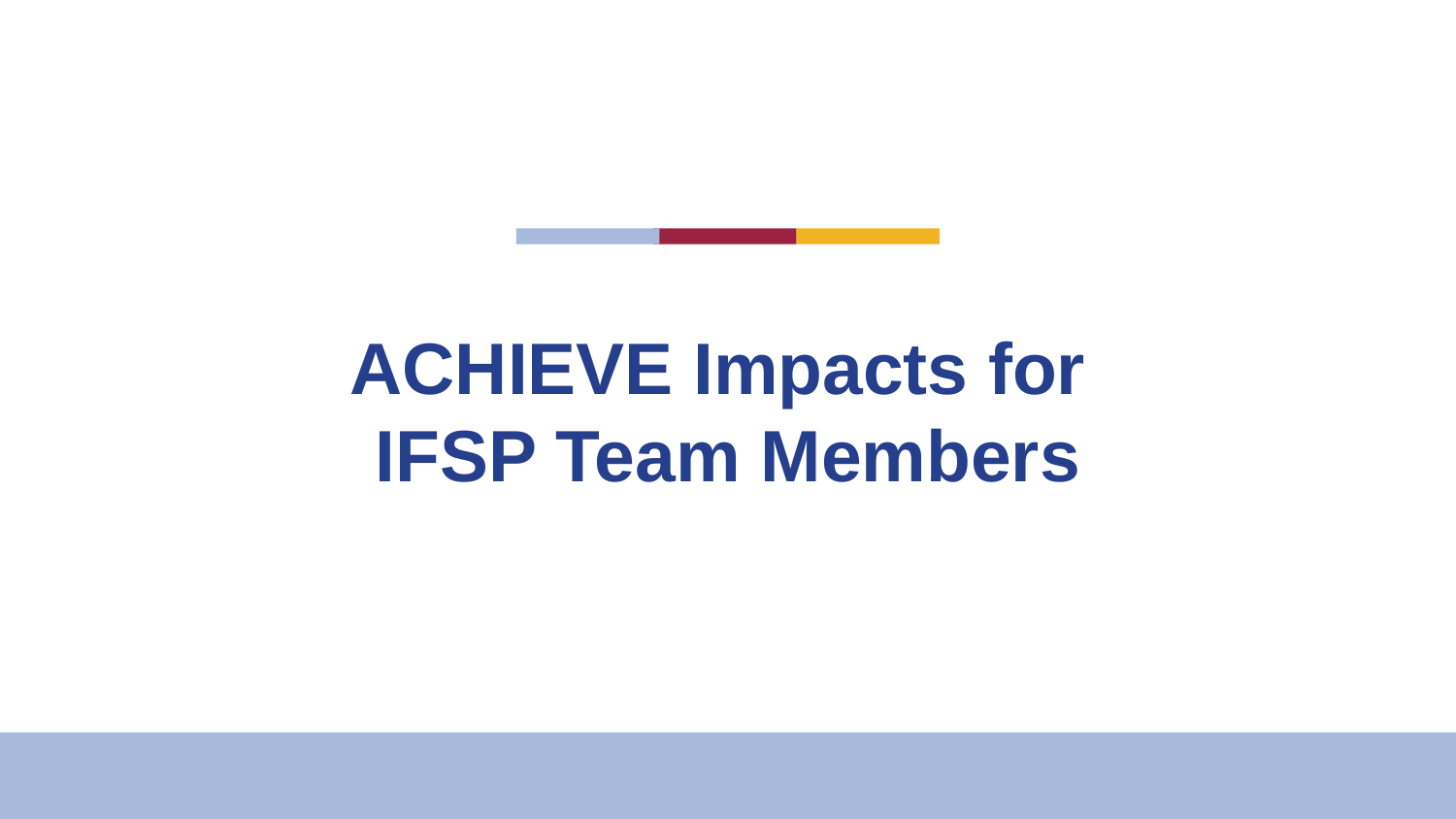

# ACHIEVE Impacts for IFSP Team Members